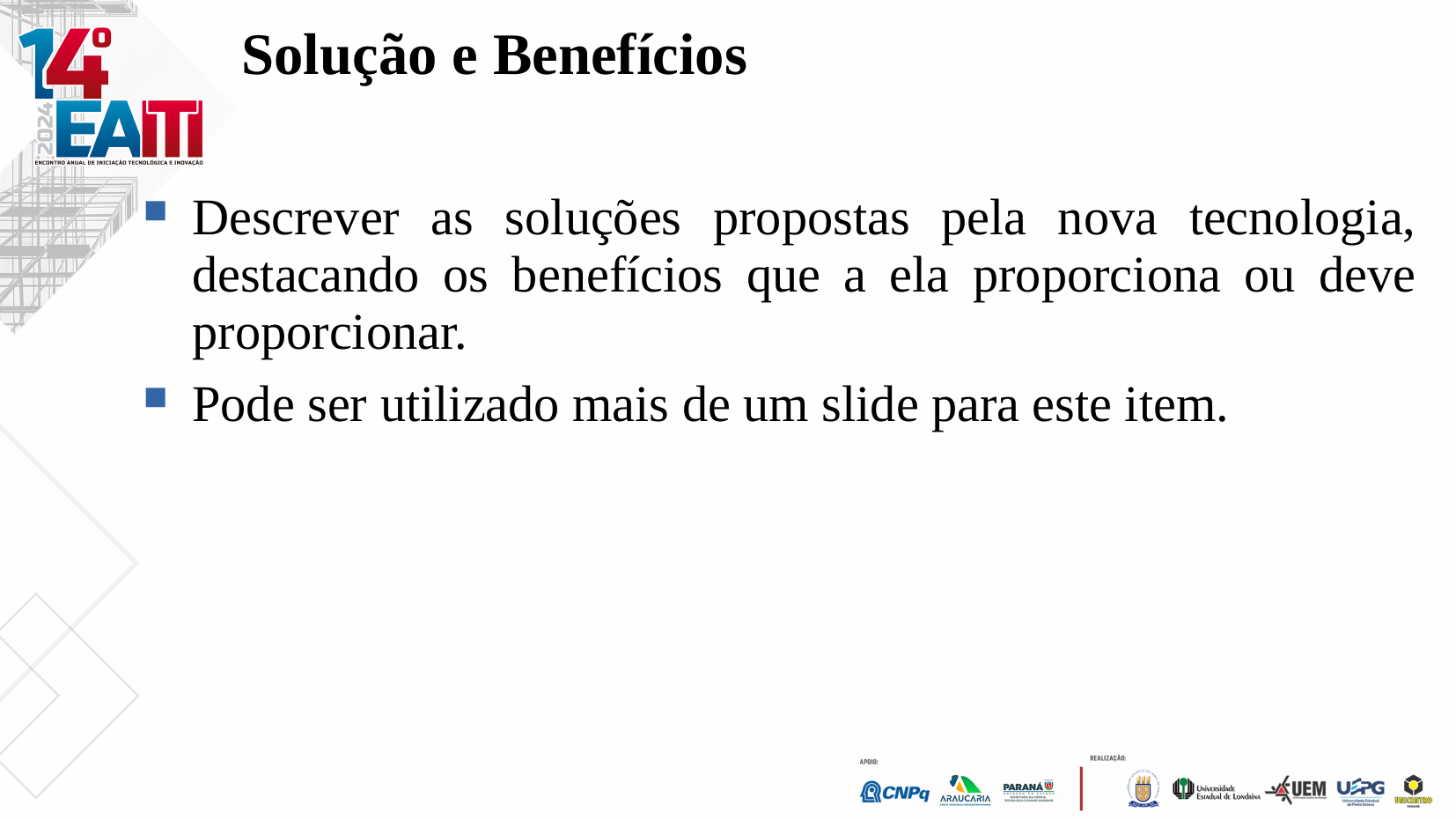

Solução e Benefícios
Descrever as soluções propostas pela nova tecnologia, destacando os benefícios que a ela proporciona ou deve proporcionar.
Pode ser utilizado mais de um slide para este item.